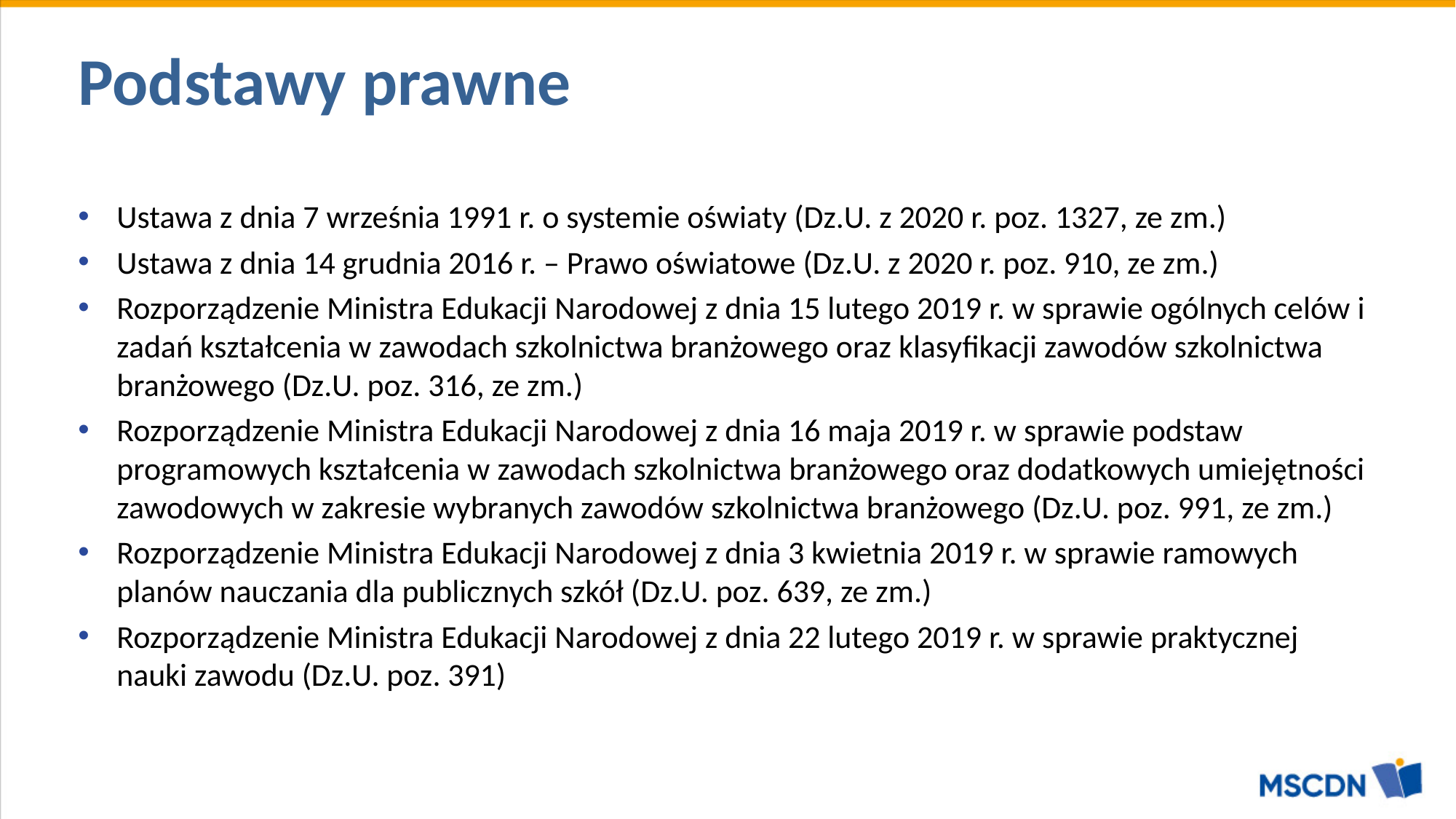

# Podstawy prawne
Ustawa z dnia 7 września 1991 r. o systemie oświaty (Dz.U. z 2020 r. poz. 1327, ze zm.)
Ustawa z dnia 14 grudnia 2016 r. – Prawo oświatowe (Dz.U. z 2020 r. poz. 910, ze zm.)
Rozporządzenie Ministra Edukacji Narodowej z dnia 15 lutego 2019 r. w sprawie ogólnych celów i zadań kształcenia w zawodach szkolnictwa branżowego oraz klasyfikacji zawodów szkolnictwa branżowego (Dz.U. poz. 316, ze zm.)
Rozporządzenie Ministra Edukacji Narodowej z dnia 16 maja 2019 r. w sprawie podstaw programowych kształcenia w zawodach szkolnictwa branżowego oraz dodatkowych umiejętności zawodowych w zakresie wybranych zawodów szkolnictwa branżowego (Dz.U. poz. 991, ze zm.)
Rozporządzenie Ministra Edukacji Narodowej z dnia 3 kwietnia 2019 r. w sprawie ramowych planów nauczania dla publicznych szkół (Dz.U. poz. 639, ze zm.)
Rozporządzenie Ministra Edukacji Narodowej z dnia 22 lutego 2019 r. w sprawie praktycznej nauki zawodu (Dz.U. poz. 391)